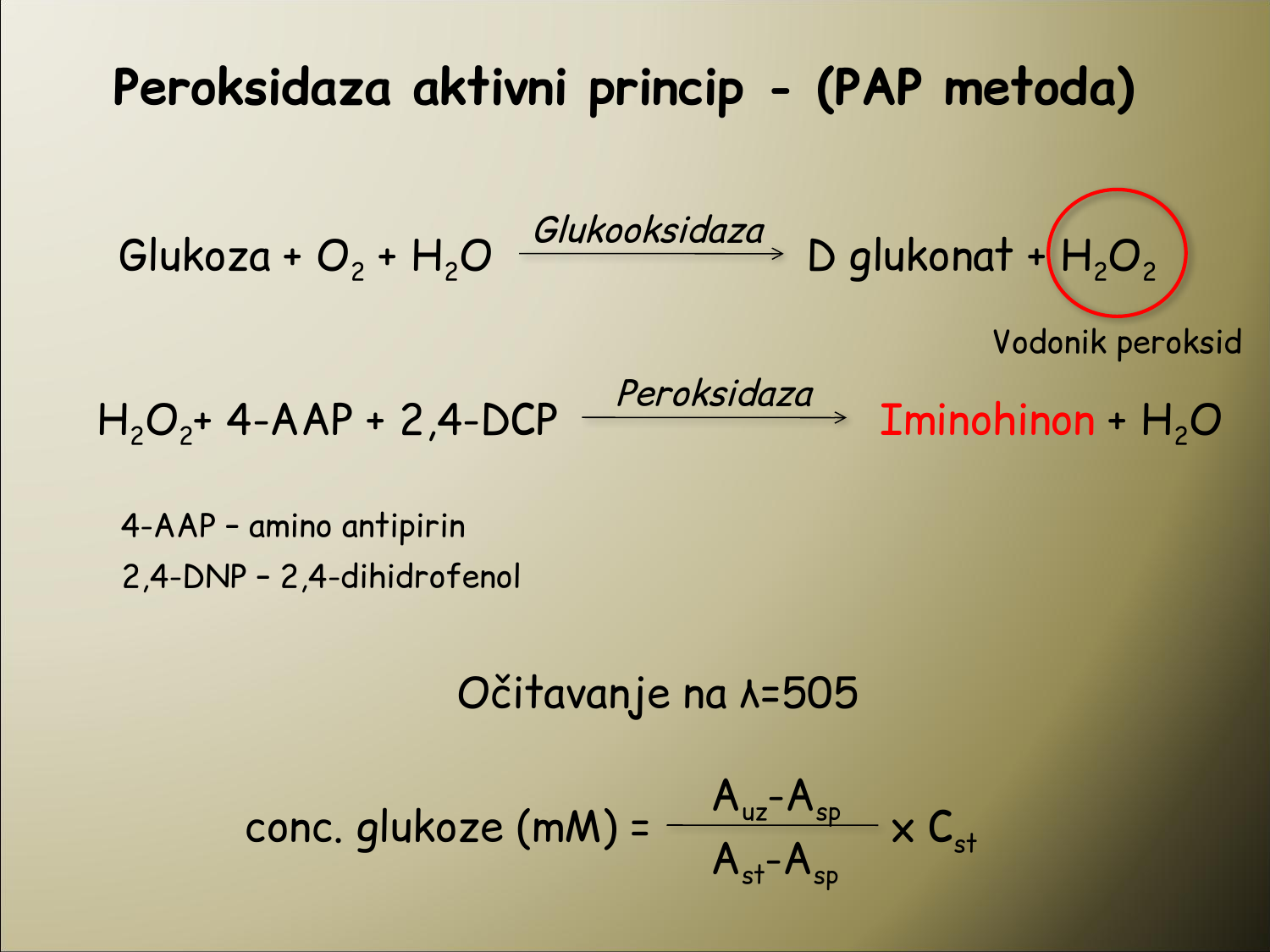

Peroksidaza aktivni princip - (PAP metoda)

Glukooksidaza
Glukoza + O2 + H2O
D glukonat + H2O2
Vodonik peroksid
Peroksidaza
H2O2+ 4-AAP + 2,4-DCP
Iminohinon + H2O
4-AAP – amino antipirin
2,4-DNP – 2,4-dihidrofenol
Očitavanje na λ=505
Auz-Asp
conc. glukoze (mM) =
x Cst
Ast-Asp